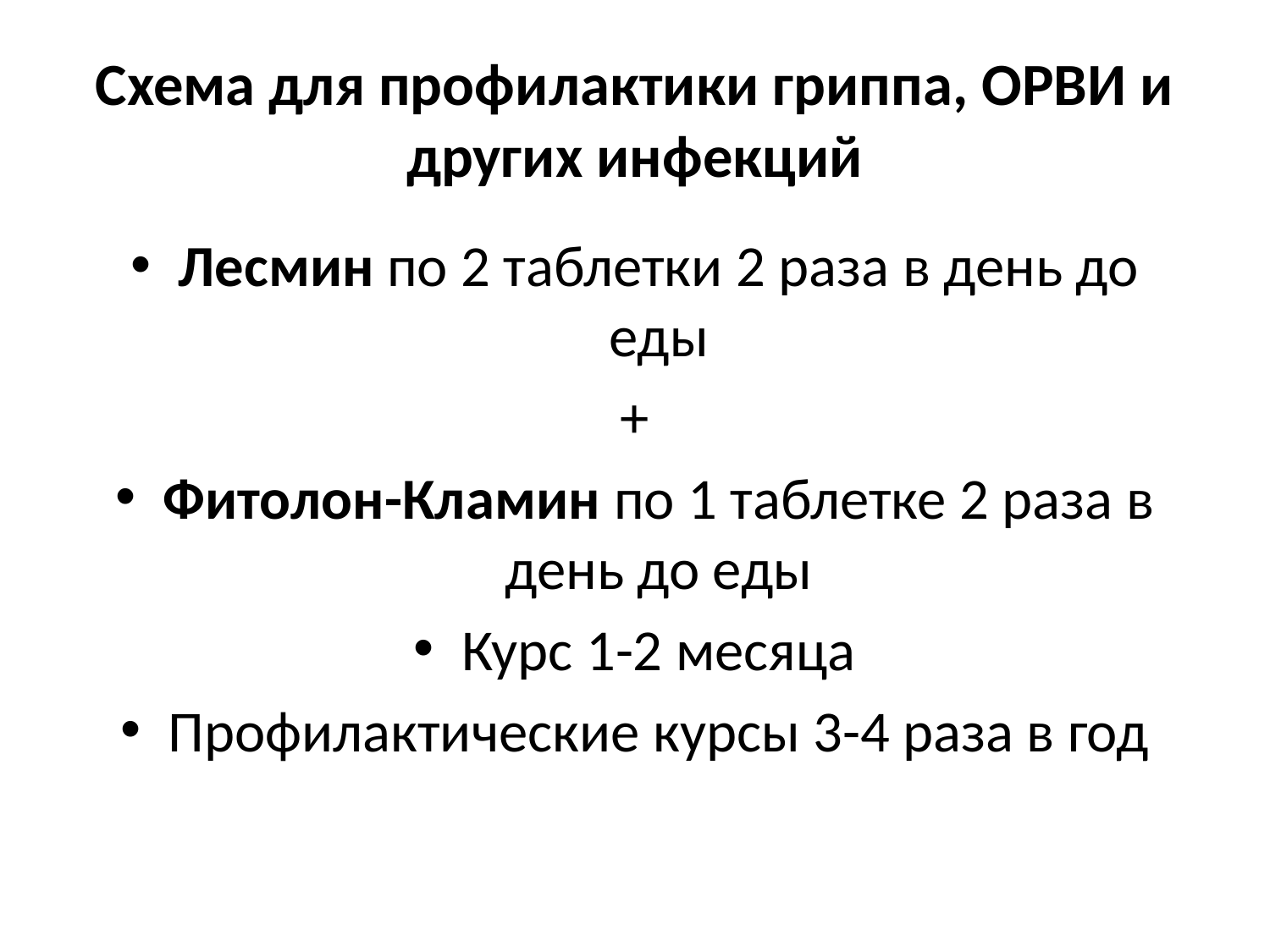

# Схема для профилактики гриппа, ОРВИ и других инфекций
Лесмин по 2 таблетки 2 раза в день до еды
+
Фитолон-Кламин по 1 таблетке 2 раза в день до еды
Курс 1-2 месяца
Профилактические курсы 3-4 раза в год